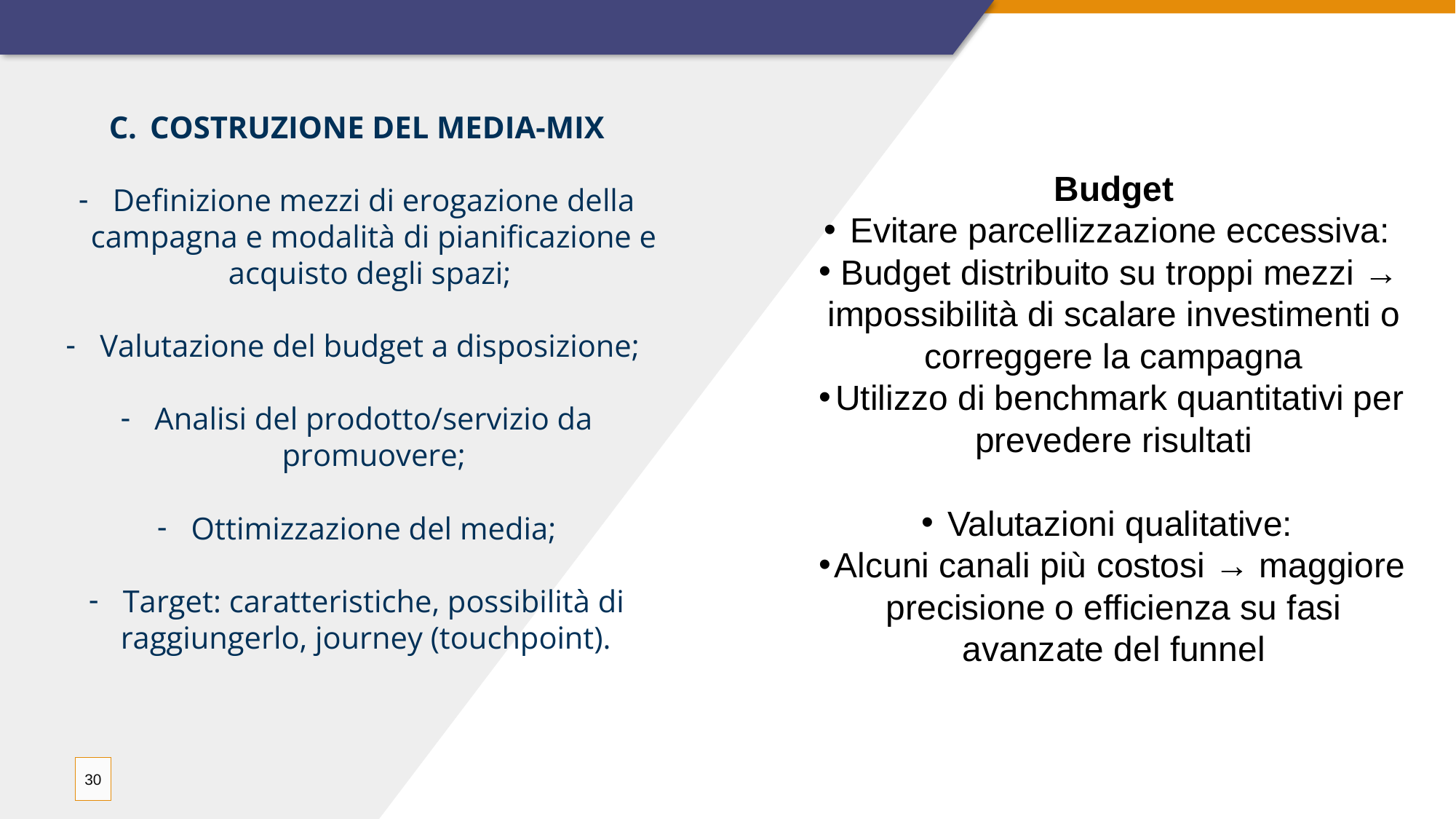

COSTRUZIONE DEL MEDIA-MIX

Definizione mezzi di erogazione della campagna e modalità di pianificazione e acquisto degli spazi;

Valutazione del budget a disposizione;

Analisi del prodotto/servizio da promuovere;

Ottimizzazione del media;

Target: caratteristiche, possibilità di raggiungerlo, journey (touchpoint).

Budget
Evitare parcellizzazione eccessiva:
Budget distribuito su troppi mezzi → impossibilità di scalare investimenti o correggere la campagna
Utilizzo di benchmark quantitativi per prevedere risultati

Valutazioni qualitative:
Alcuni canali più costosi → maggiore precisione o efficienza su fasi avanzate del funnel
30